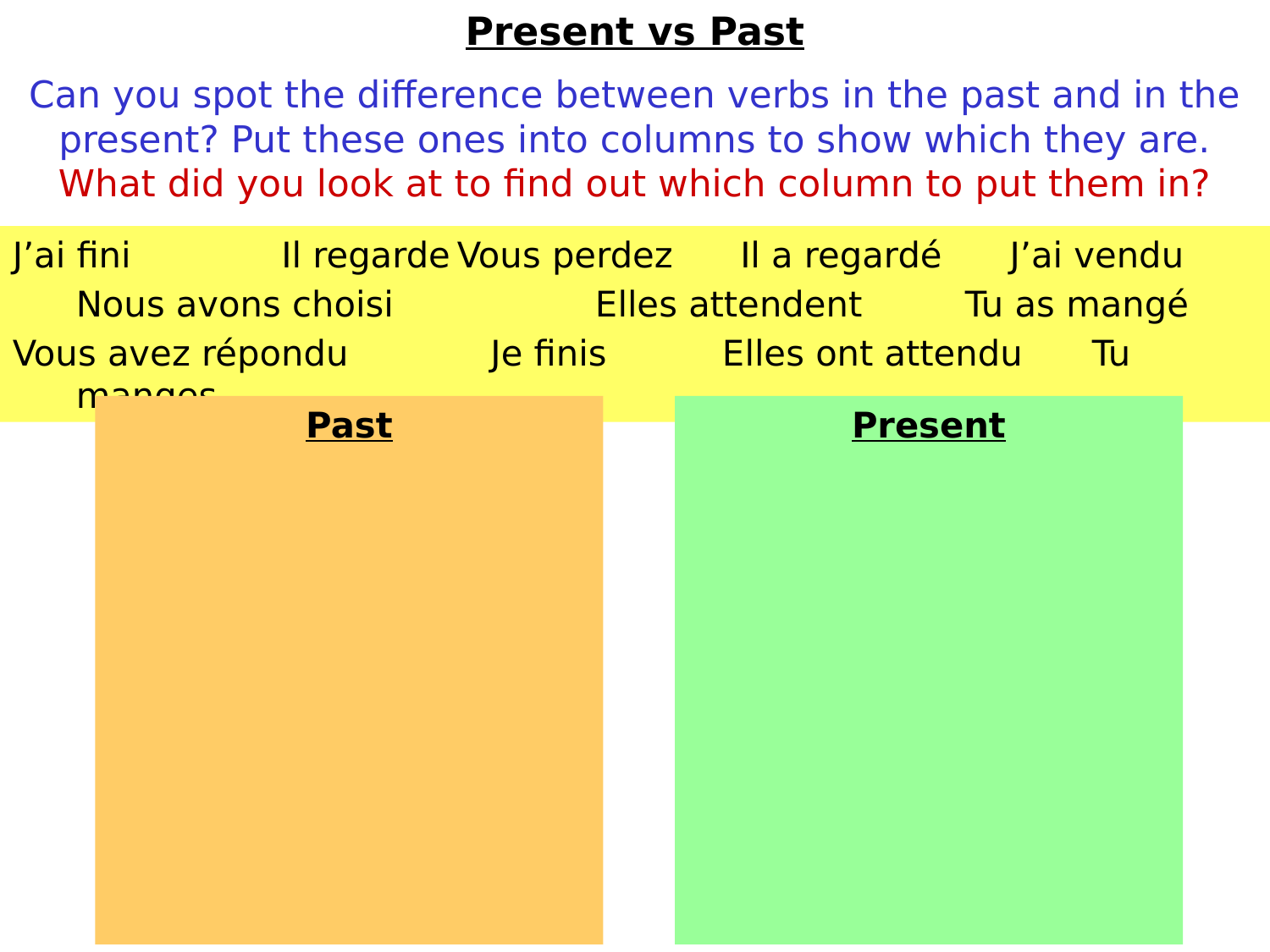

Present vs Past
Can you spot the difference between verbs in the past and in the present? Put these ones into columns to show which they are. What did you look at to find out which column to put them in?
J’ai fini	       Il regarde	Vous perdez      Il a regardé	    J’ai vendu
	Nous avons choisi		 Elles attendent 	Tu as mangé
Vous avez répondu	   Je finis	 Elles ont attendu	Tu manges
Past

Present